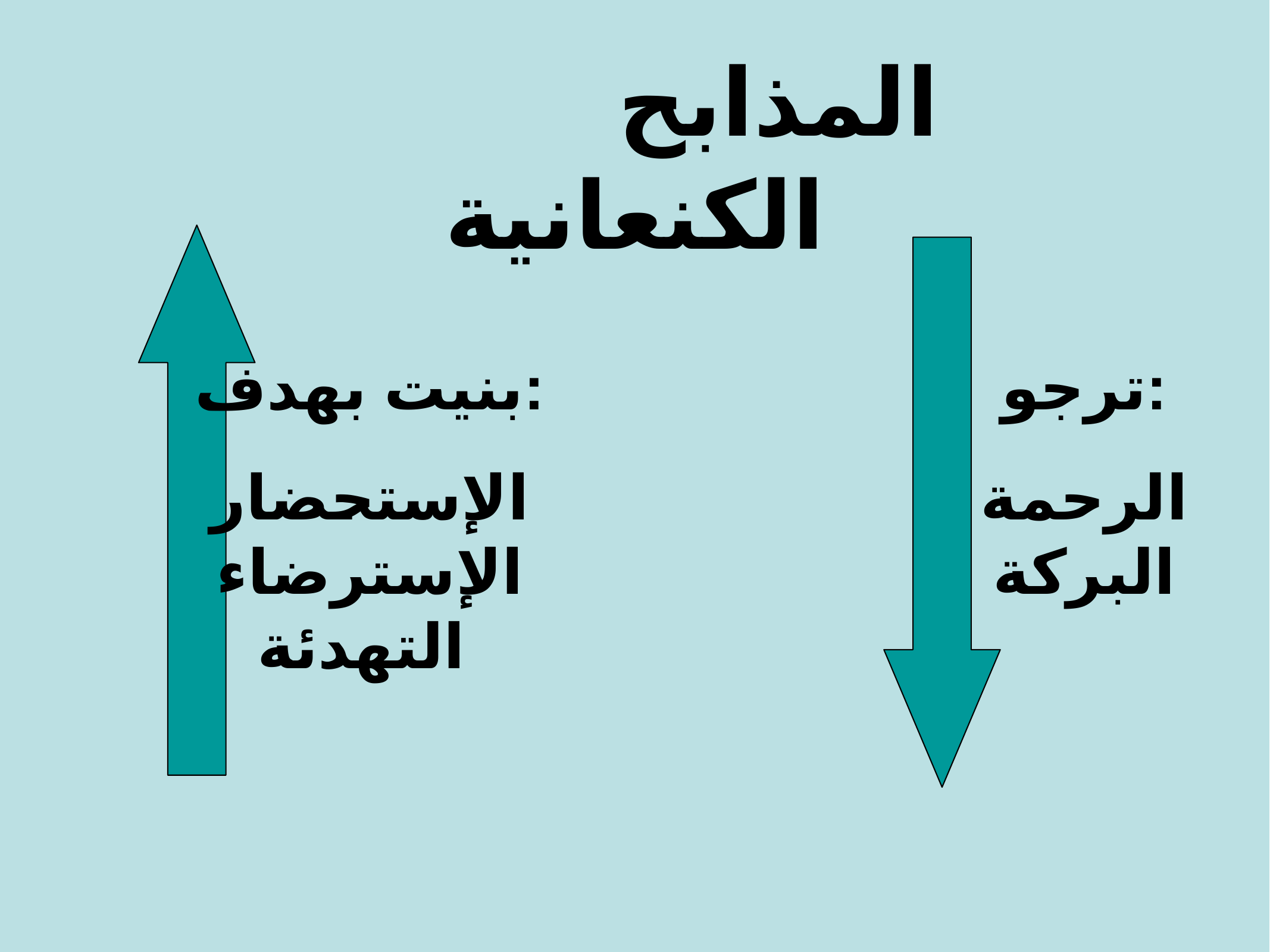

المذابح            الكنعانية

بنيت بهدف:

الإستحضار
الإسترضاء
التهدئة
ترجو:

الرحمة البركة